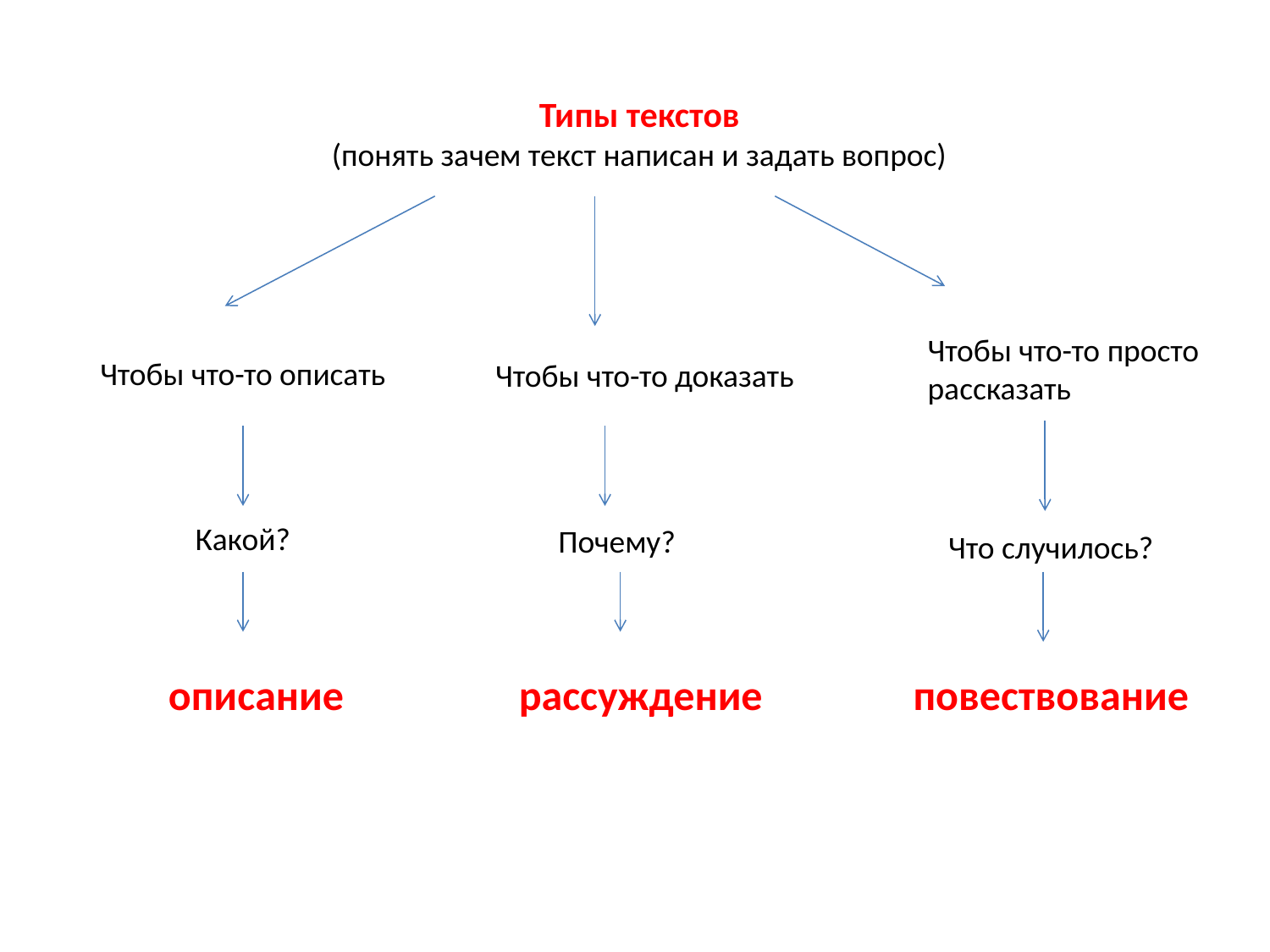

Типы текстов
(понять зачем текст написан и задать вопрос)
Чтобы что-то просто рассказать
Чтобы что-то описать
Чтобы что-то доказать
Какой?
Почему?
Что случилось?
повествование
рассуждение
описание